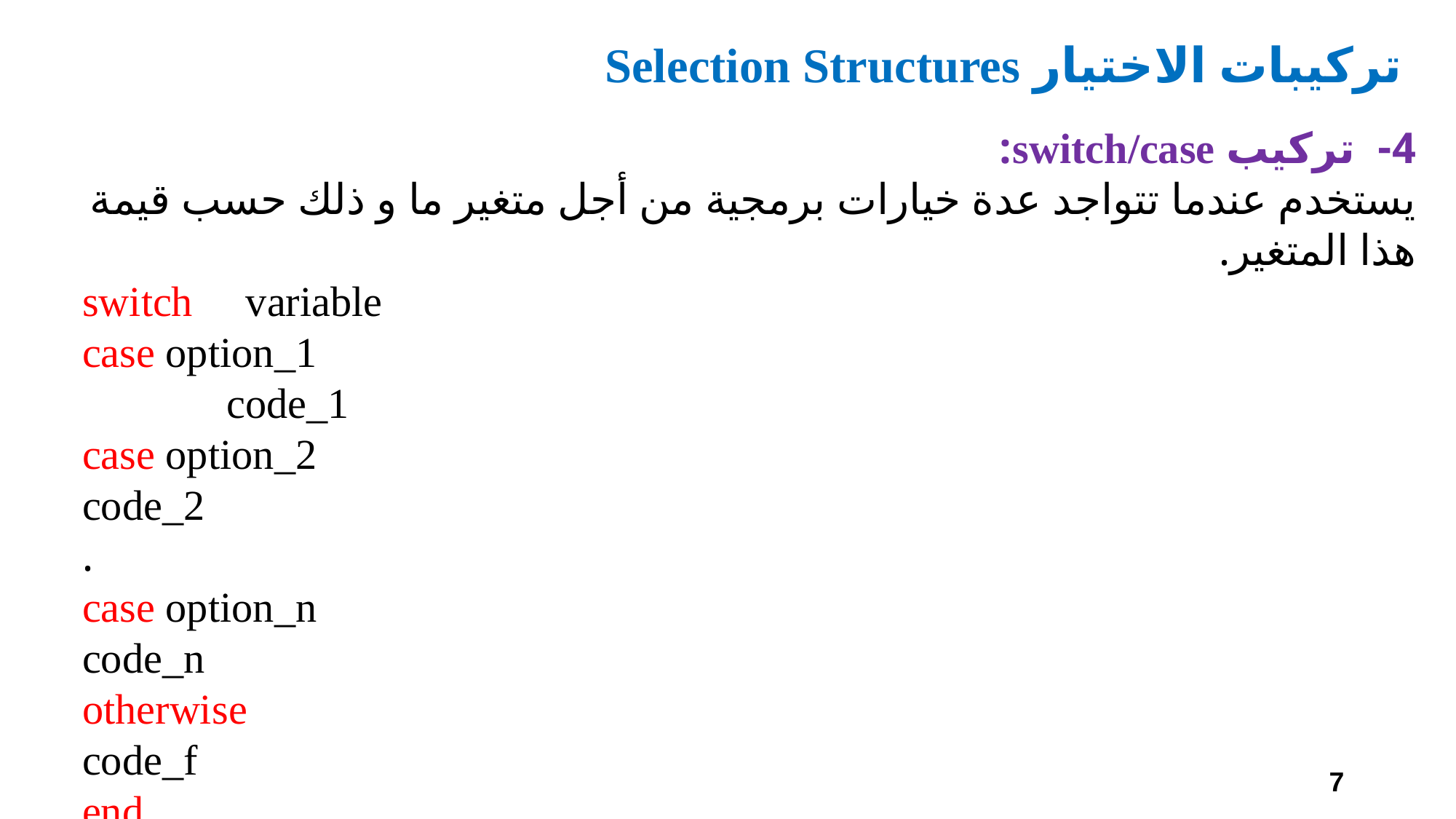

تركيبات الاختيار Selection Structures
4-  تركيب switch/case:
يستخدم عندما تتواجد عدة خيارات برمجية من أجل متغير ما و ذلك حسب قيمة هذا المتغير.
switch     variable
        case option_1
               code_1
        case option_2
               code_2
.
        case option_n
               code_n
        otherwise
               code_f
end
7